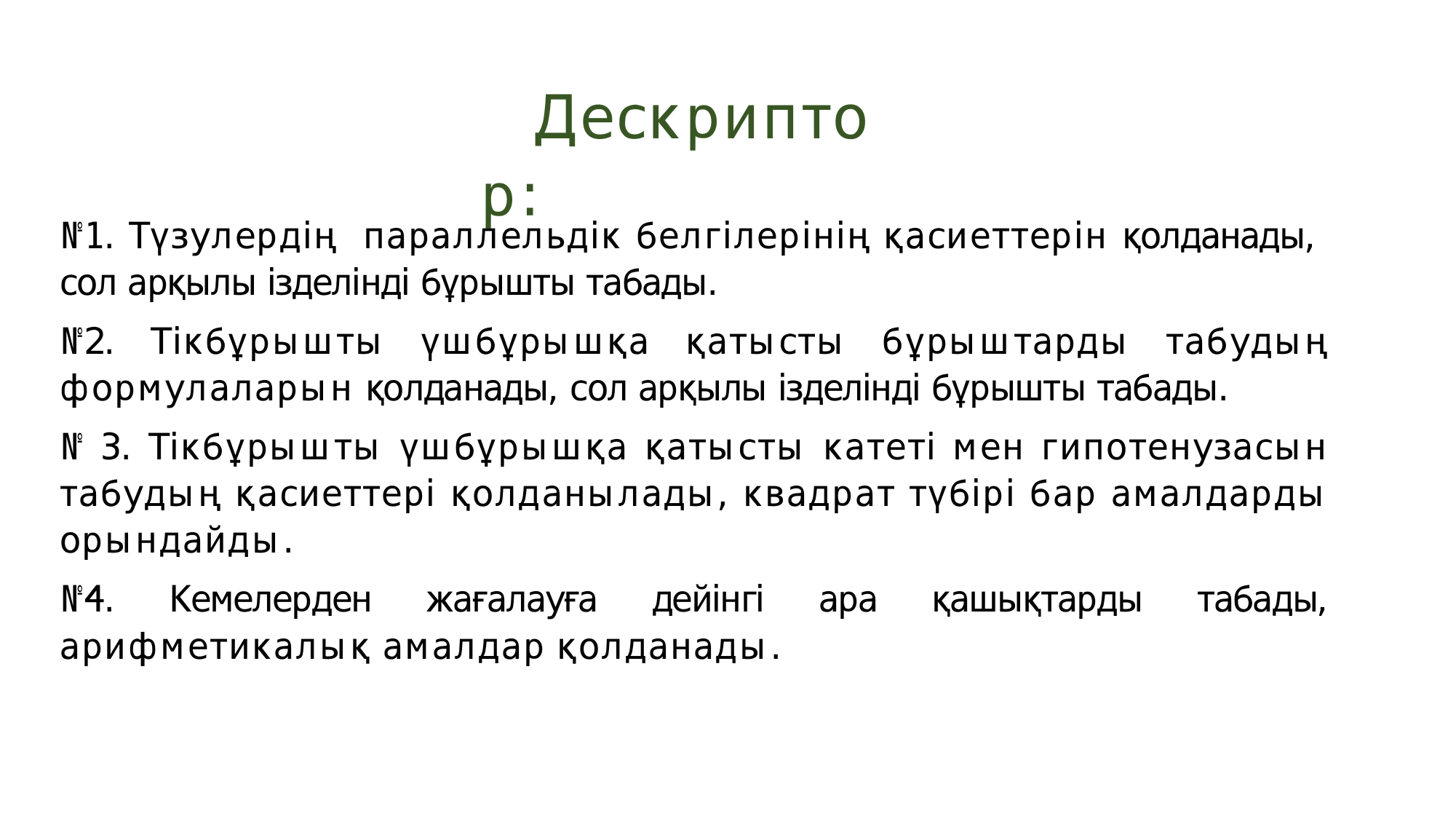

Дескриптор:
№1. Түзулердің  параллельдік белгілерінің қасиеттерін қолданады,  сол арқылы ізделінді бұрышты табады.
№2. Тікбұрышты үшбұрышқа қатысты бұрыштарды табудың формулаларын қолданады, сол арқылы ізделінді бұрышты табады.
№ 3. Тікбұрышты үшбұрышқа қатысты катеті мен гипотенузасын табудың қасиеттері қолданылады, квадрат түбірі бар амалдарды орындайды.
№4. Кемелерден жағалауға дейінгі ара қашықтарды табады, арифметикалық амалдар қолданады.